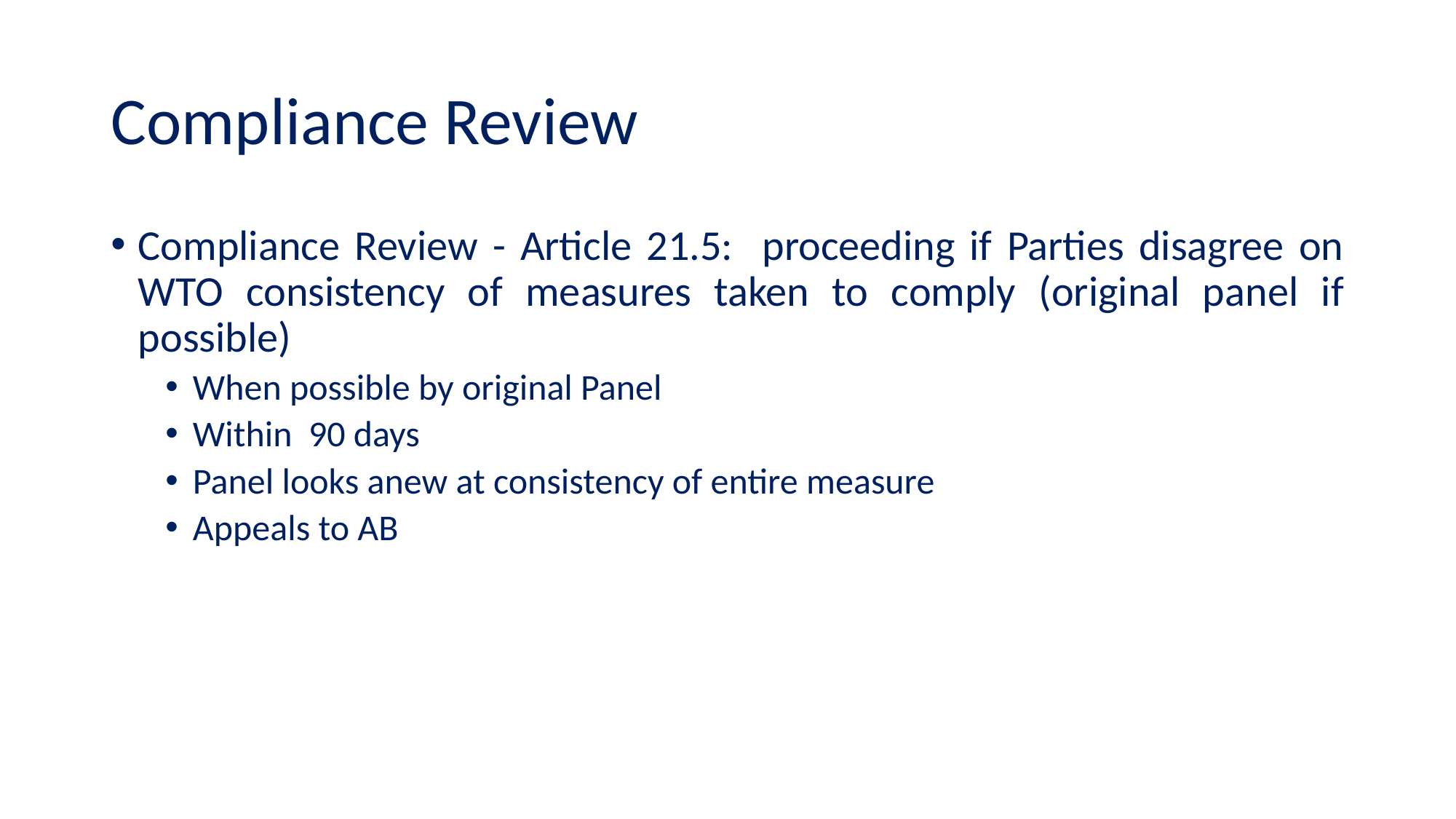

# Compliance Review
Compliance Review - Article 21.5:  proceeding if Parties disagree on WTO consistency of measures taken to comply (original panel if possible)
When possible by original Panel
Within  90 days
Panel looks anew at consistency of entire measure
Appeals to AB